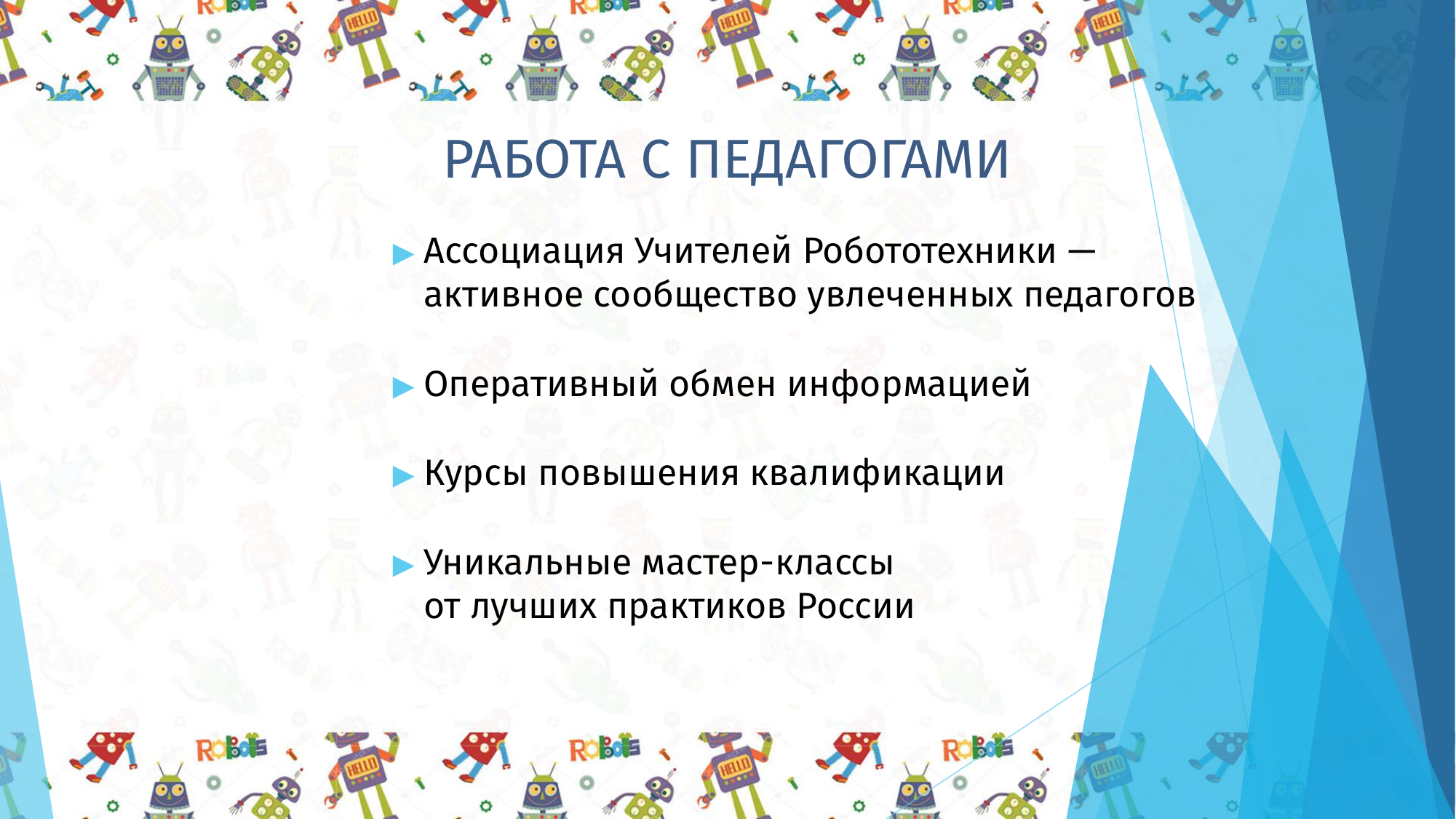

# РАБОТА С ПЕДАГОГАМИ
Ассоциация Учителей Робототехники —
активное сообщество увлеченных педагогов
Оперативный обмен информацией
Курсы повышения квалификации
Уникальные мастер-классы
от лучших практиков России